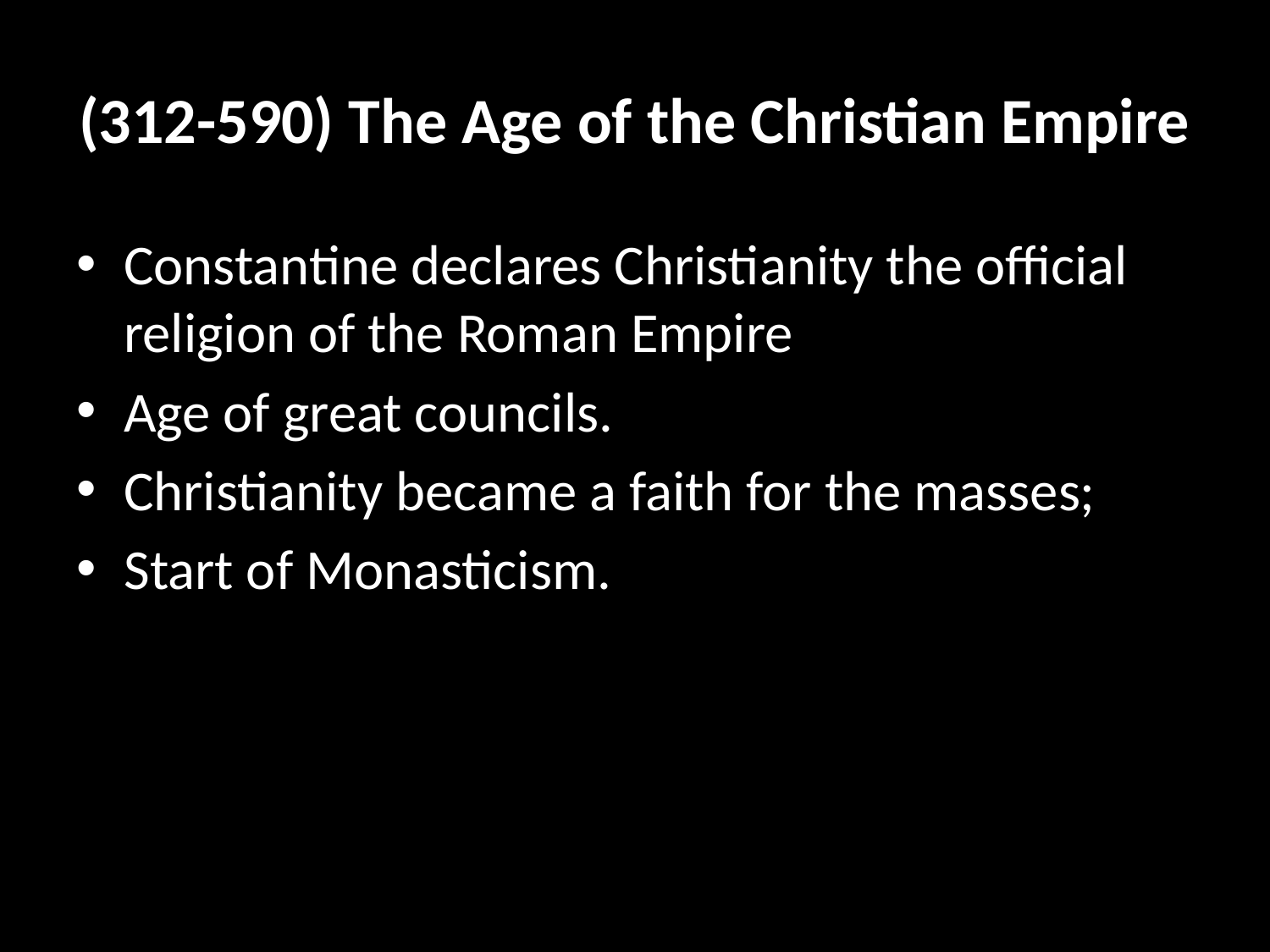

# (312-590) The Age of the Christian Empire
Constantine declares Christianity the official religion of the Roman Empire
Age of great councils.
Christianity became a faith for the masses;
Start of Monasticism.